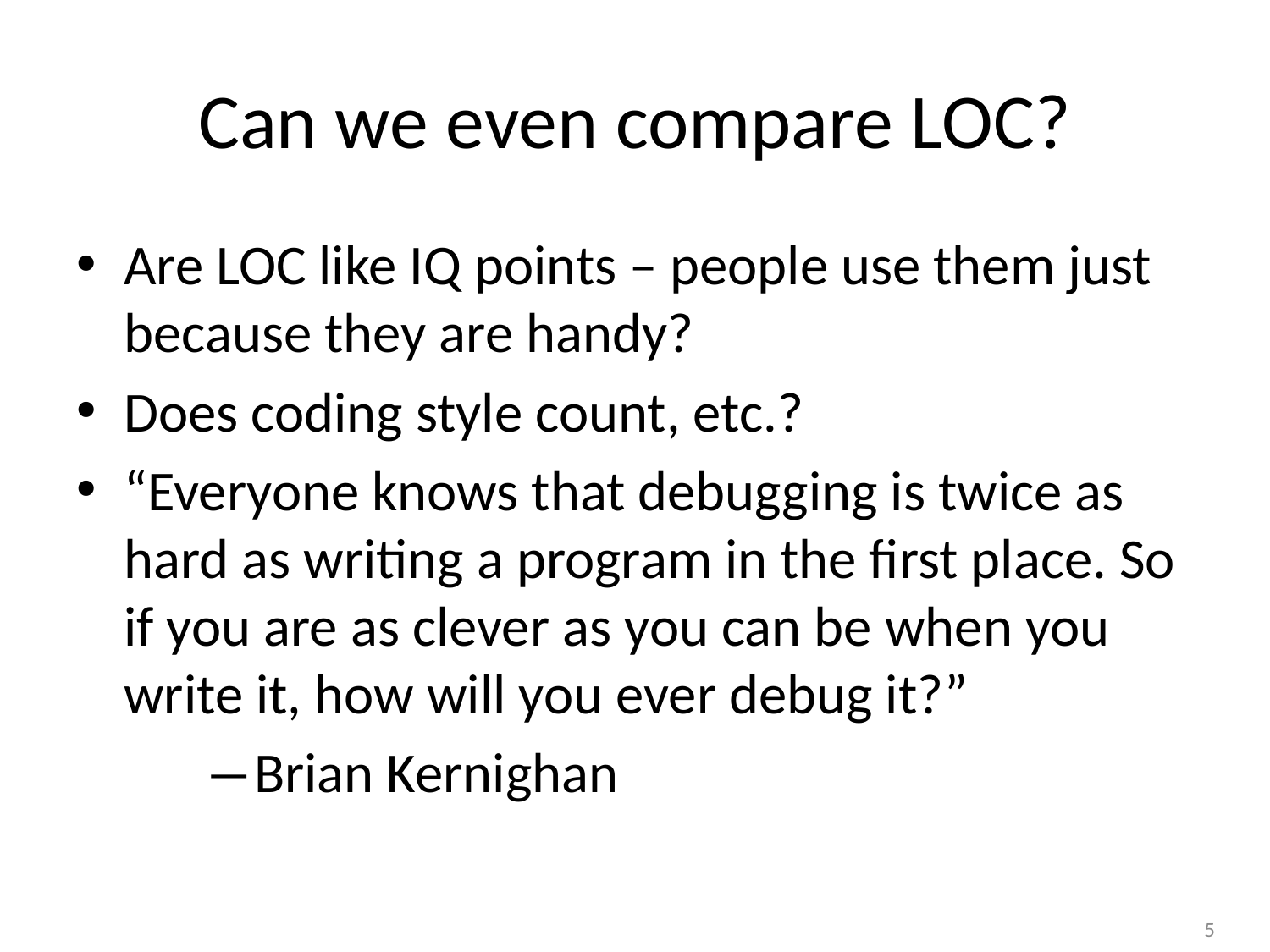

# Can we even compare LOC?
Are LOC like IQ points – people use them just because they are handy?
Does coding style count, etc.?
“Everyone knows that debugging is twice as hard as writing a program in the first place. So if you are as clever as you can be when you write it, how will you ever debug it?”
	―Brian Kernighan